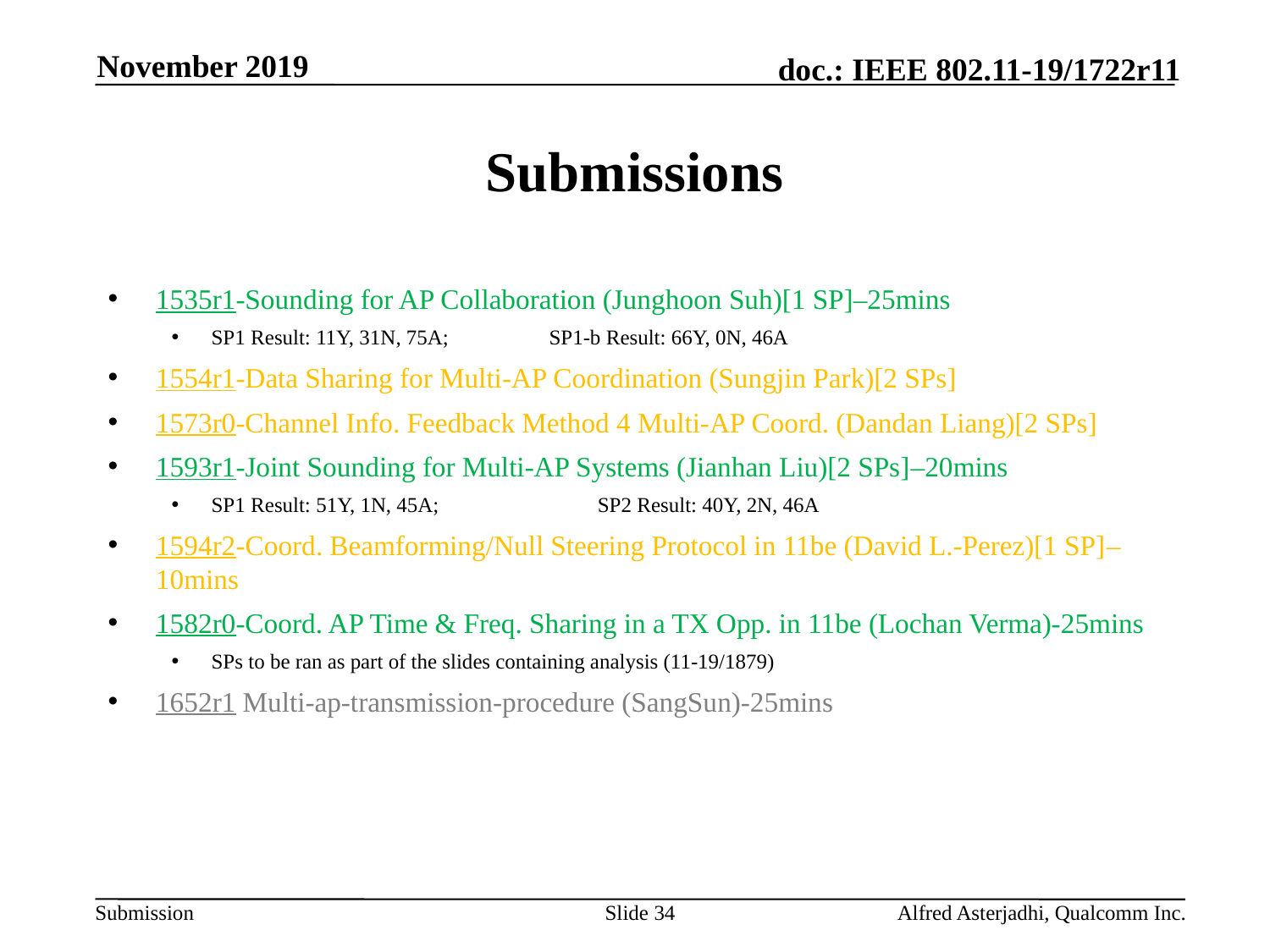

November 2019
# Submissions
1535r1-Sounding for AP Collaboration (Junghoon Suh)[1 SP]–25mins
SP1 Result: 11Y, 31N, 75A;                   SP1-b Result: 66Y, 0N, 46A
1554r1-Data Sharing for Multi-AP Coordination (Sungjin Park)[2 SPs]
1573r0-Channel Info. Feedback Method 4 Multi-AP Coord. (Dandan Liang)[2 SPs]
1593r1-Joint Sounding for Multi-AP Systems (Jianhan Liu)[2 SPs]–20mins
SP1 Result: 51Y, 1N, 45A;		 SP2 Result: 40Y, 2N, 46A
1594r2-Coord. Beamforming/Null Steering Protocol in 11be (David L.-Perez)[1 SP]–10mins
1582r0-Coord. AP Time & Freq. Sharing in a TX Opp. in 11be (Lochan Verma)-25mins
SPs to be ran as part of the slides containing analysis (11-19/1879)
1652r1 Multi-ap-transmission-procedure (SangSun)-25mins

Slide 34
Alfred Asterjadhi, Qualcomm Inc.